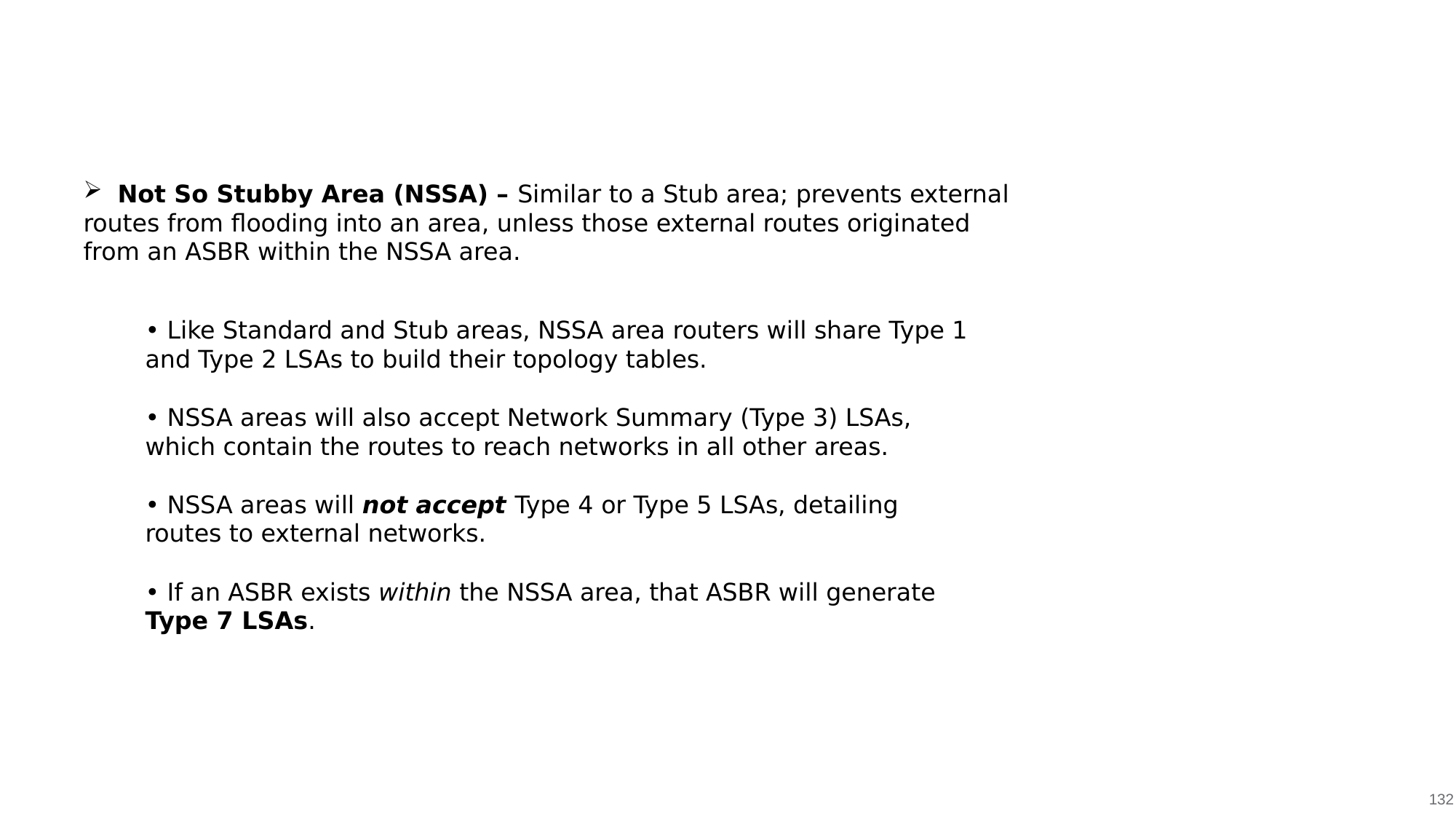

Not So Stubby Area (NSSA) – Similar to a Stub area; prevents external
routes from flooding into an area, unless those external routes originated
from an ASBR within the NSSA area.
• Like Standard and Stub areas, NSSA area routers will share Type 1
and Type 2 LSAs to build their topology tables.

• NSSA areas will also accept Network Summary (Type 3) LSAs,
which contain the routes to reach networks in all other areas.

• NSSA areas will not accept Type 4 or Type 5 LSAs, detailing
routes to external networks.

• If an ASBR exists within the NSSA area, that ASBR will generate
Type 7 LSAs.